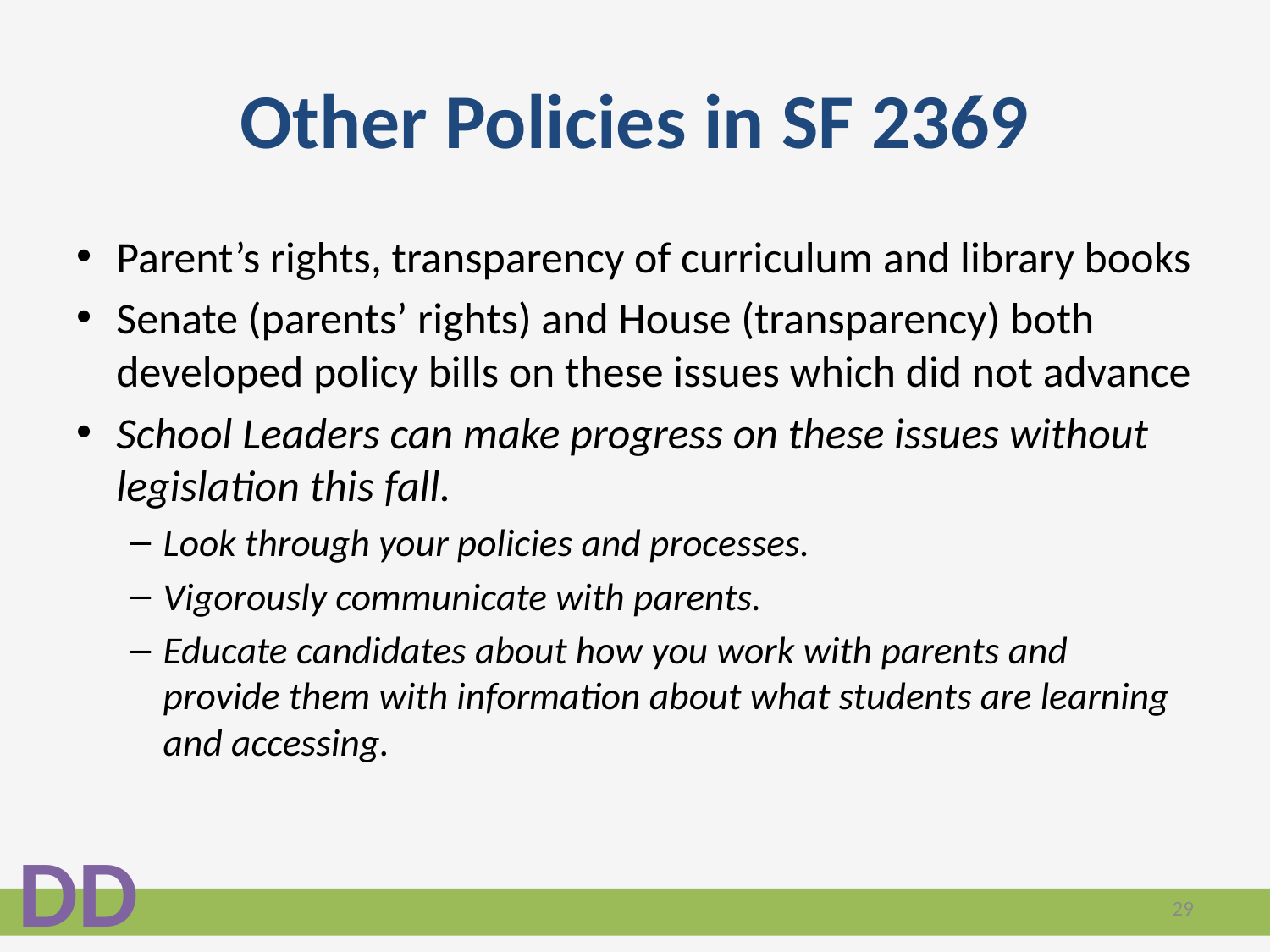

# Other Policies in SF 2369
Parent’s rights, transparency of curriculum and library books
Senate (parents’ rights) and House (transparency) both developed policy bills on these issues which did not advance
School Leaders can make progress on these issues without legislation this fall.
Look through your policies and processes.
Vigorously communicate with parents.
Educate candidates about how you work with parents and provide them with information about what students are learning and accessing.

DD
29